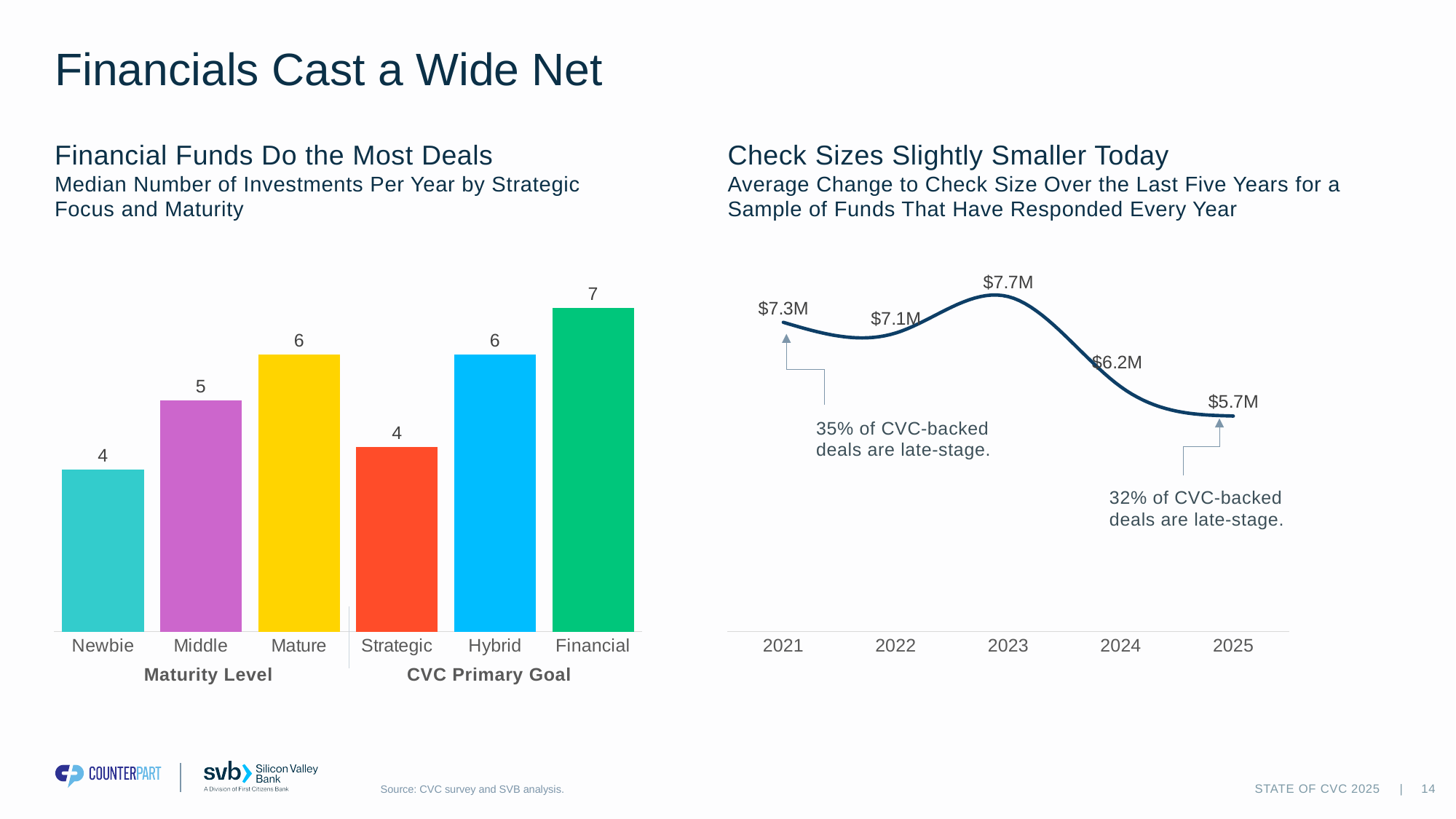

# Financials Cast a Wide Net
Financial Funds Do the Most Deals
Median Number of Investments Per Year by Strategic
Focus and Maturity
Check Sizes Slightly Smaller Today
Average Change to Check Size Over the Last Five Years for a Sample of Funds That Have Responded Every Year

### Chart

| Category |  |
|---|---|
| 2021 | 7.295454545 |
| 2022 | 7.112903226 |
| 2023 | 7.735294118 |
| 2024 | 6.191176471 |
| 2025 | 5.691176471 |
35% of CVC-backed deals are late-stage.
32% of CVC-backed deals are late-stage.

### Chart

| Category | Investments per Year  |
|---|---|
| Newbie | 3.5 |
| Middle | 5.0 |
| Mature | 6.0 |
| Strategic | 4.0 |
| Hybrid | 6.0 |
| Financial | 7.0 |
Maturity Level
CVC Primary Goal
14
STATE OF CVC 2025     |
Source: CVC survey and SVB analysis.